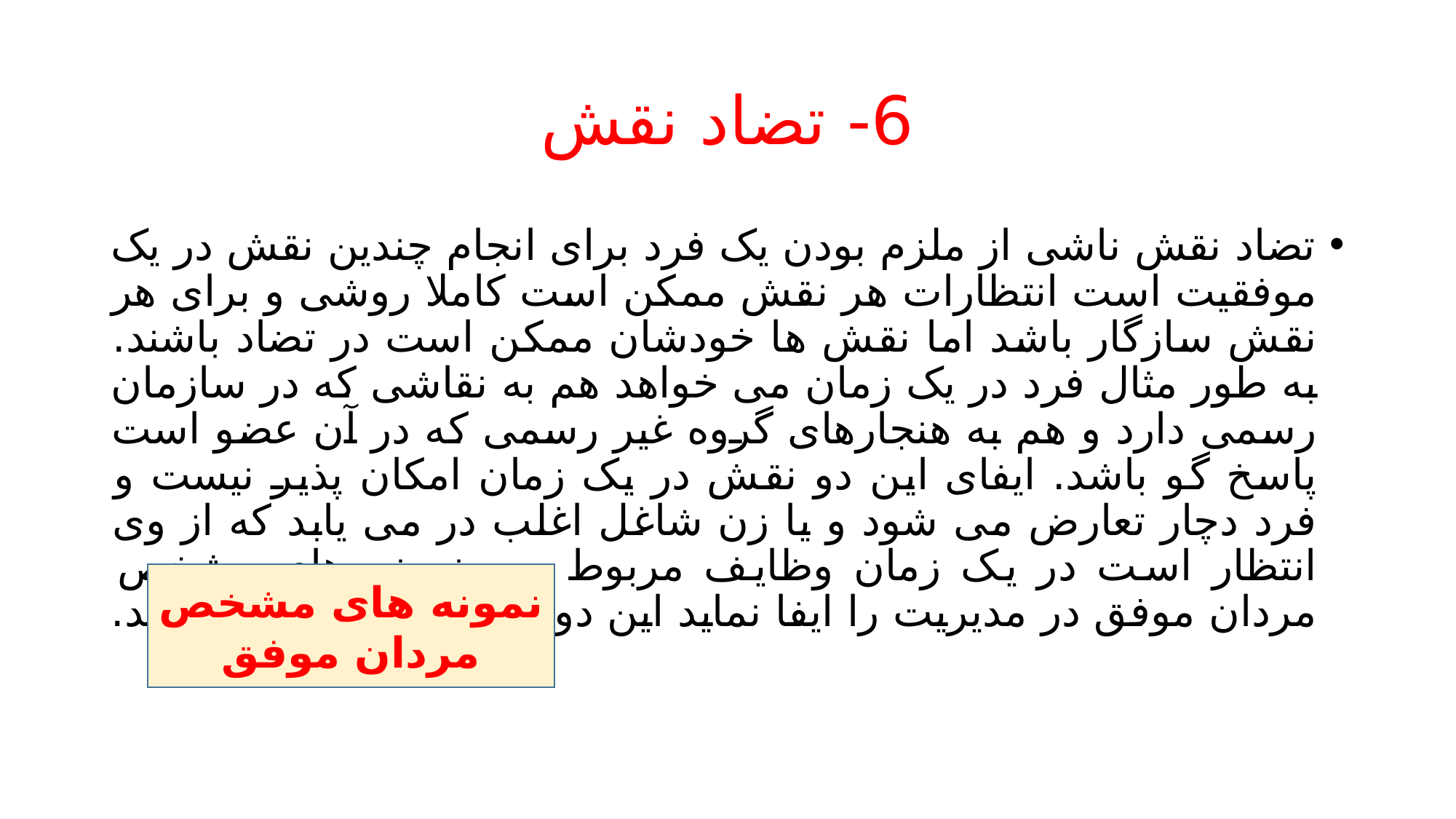

# 6- تضاد نقش
تضاد نقش ناشی از ملزم بودن یک فرد برای انجام چندین نقش در یک موفقیت است انتظارات هر نقش ممکن است کاملا روشی و برای هر نقش سازگار باشد اما نقش ها خودشان ممکن است در تضاد باشند. به طور مثال فرد در یک زمان می خواهد هم به نقاشی که در سازمان رسمی دارد و هم به هنجارهای گروه غیر رسمی که در آن عضو است پاسخ گو باشد. ایفای این دو نقش در یک زمان امکان پذیر نیست و فرد دچار تعارض می شود و یا زن شاغل اغلب در می یابد که از وی انتظار است در یک زمان وظایف مربوط  به نمونه های مشخص مردان موفق در مدیریت را ایفا نماید این دو نقش در تضاد می باشند.
نمونه های مشخص مردان موفق